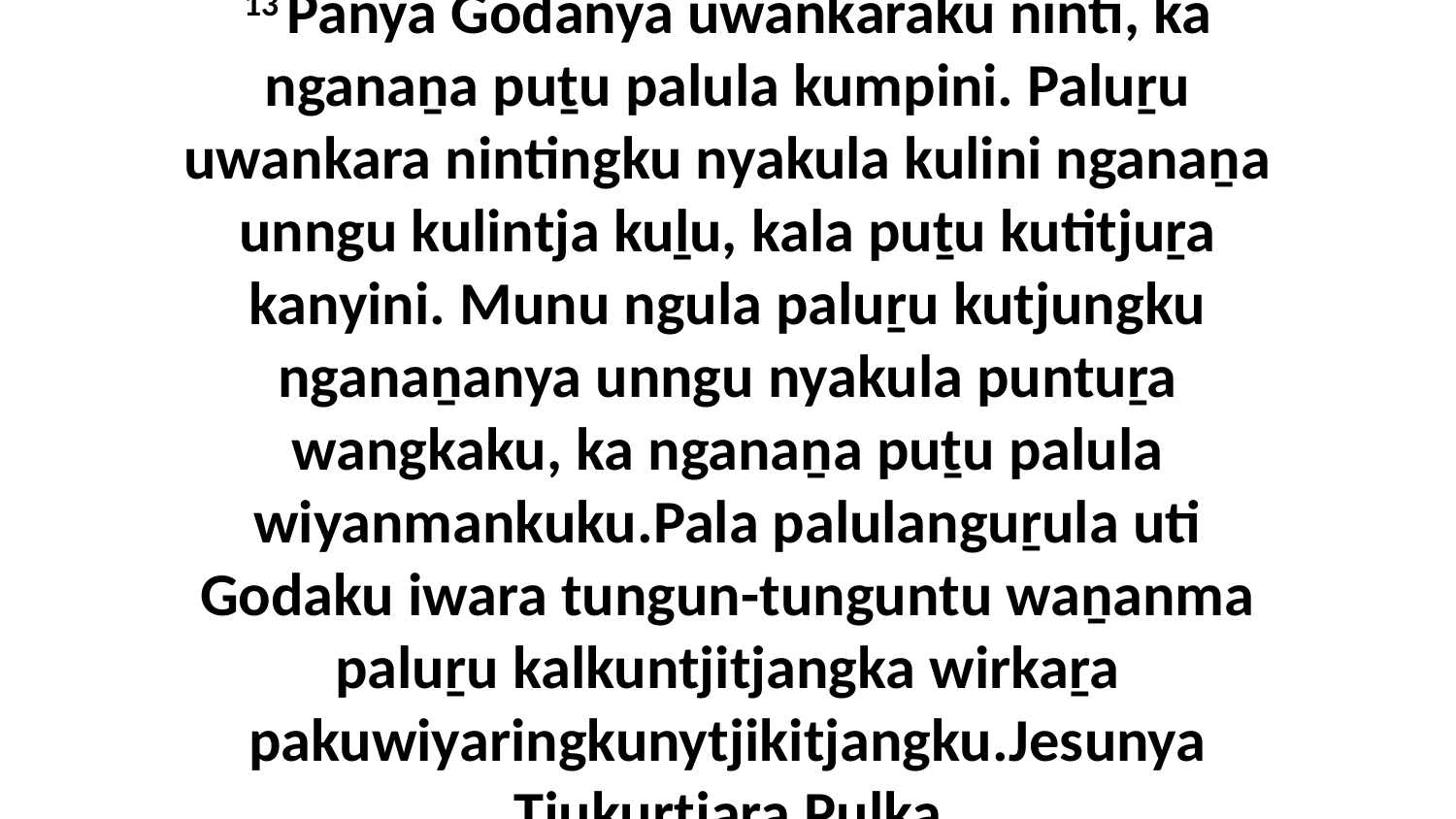

13 Panya Godanya uwankaraku ninti, ka nganaṉa puṯu palula kumpini. Paluṟu uwankara nintingku nyakula kulini nganaṉa unngu kulintja kuḻu, kala puṯu kutitjuṟa kanyini. Munu ngula paluṟu kutjungku nganaṉanya unngu nyakula puntuṟa wangkaku, ka nganaṉa puṯu palula wiyanmankuku.Pala palulanguṟula uti Godaku iwara tungun-tunguntu waṉanma paluṟu kalkuntjitjangka wirkaṟa pakuwiyaringkunytjikitjangku.Jesunya Tjukurtjara Puḻka